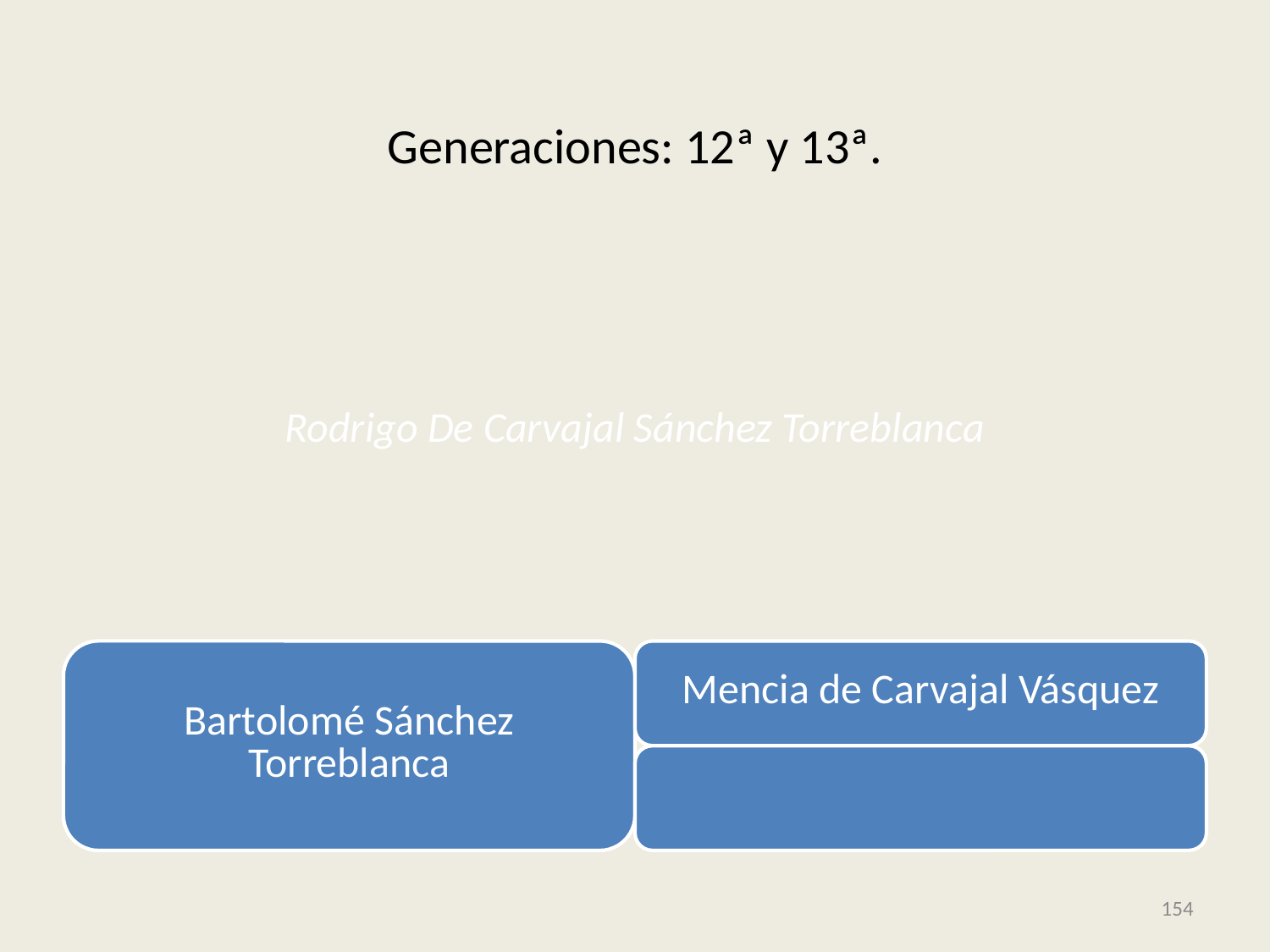

# Generaciones: 12ª y 13ª.
Rodrigo De Carvajal Sánchez Torreblanca
Bartolomé Sánchez Torreblanca
Mencia de Carvajal Vásquez
154